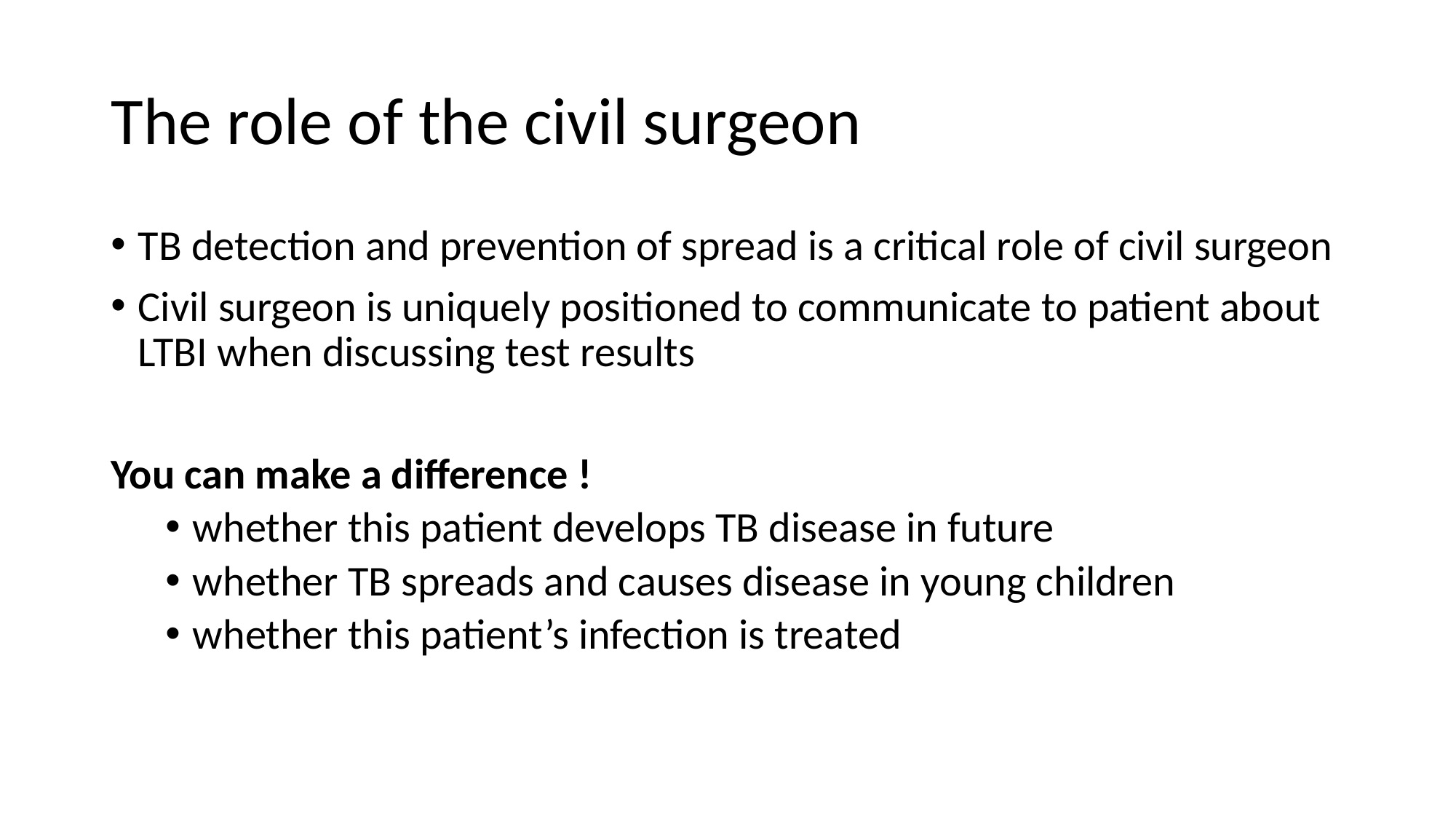

# The role of the civil surgeon
TB detection and prevention of spread is a critical role of civil surgeon
Civil surgeon is uniquely positioned to communicate to patient about LTBI when discussing test results

You can make a difference !
whether this patient develops TB disease in future
whether TB spreads and causes disease in young children
whether this patient’s infection is treated